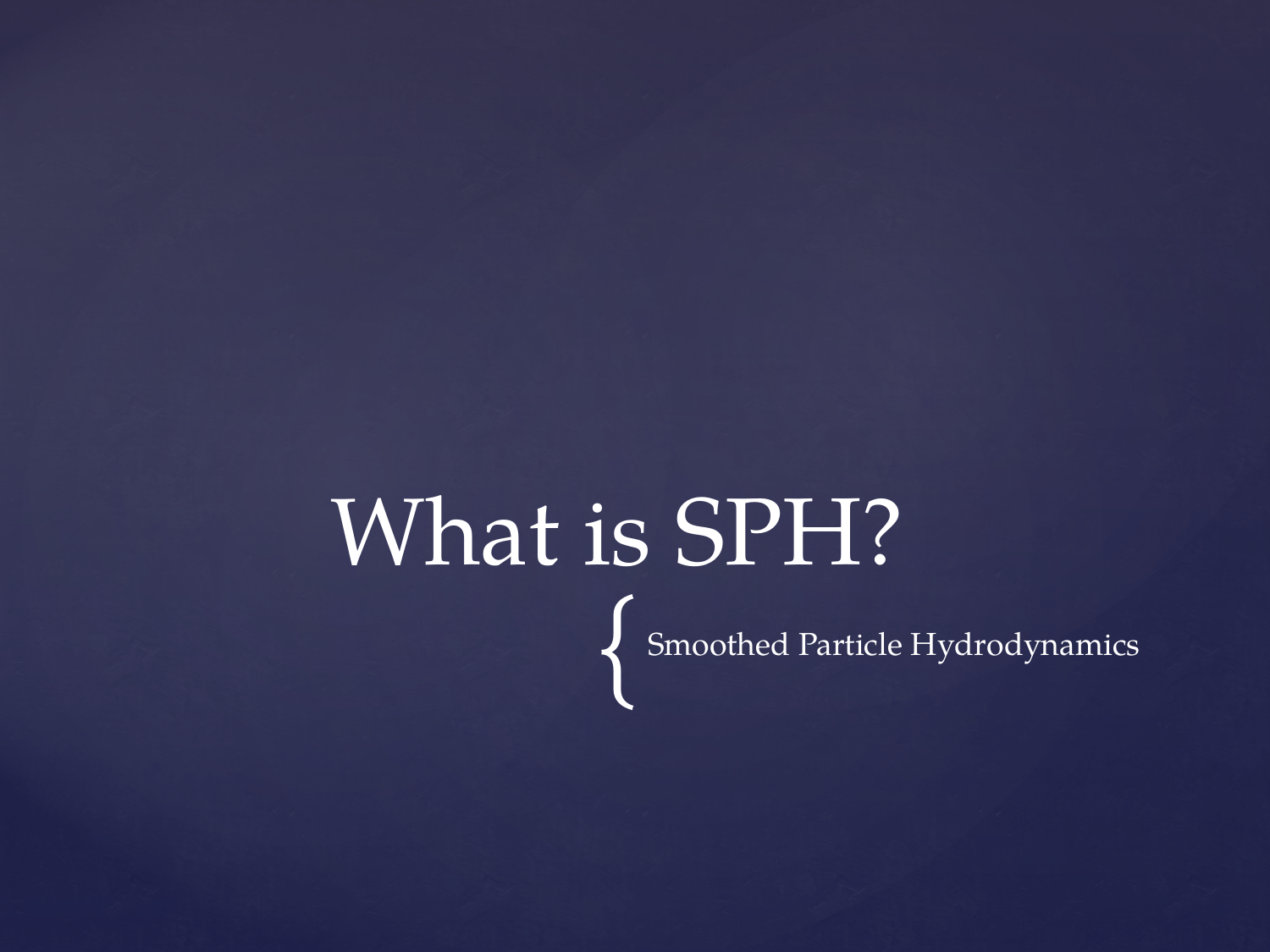

# What is SPH?
Smoothed Particle Hydrodynamics